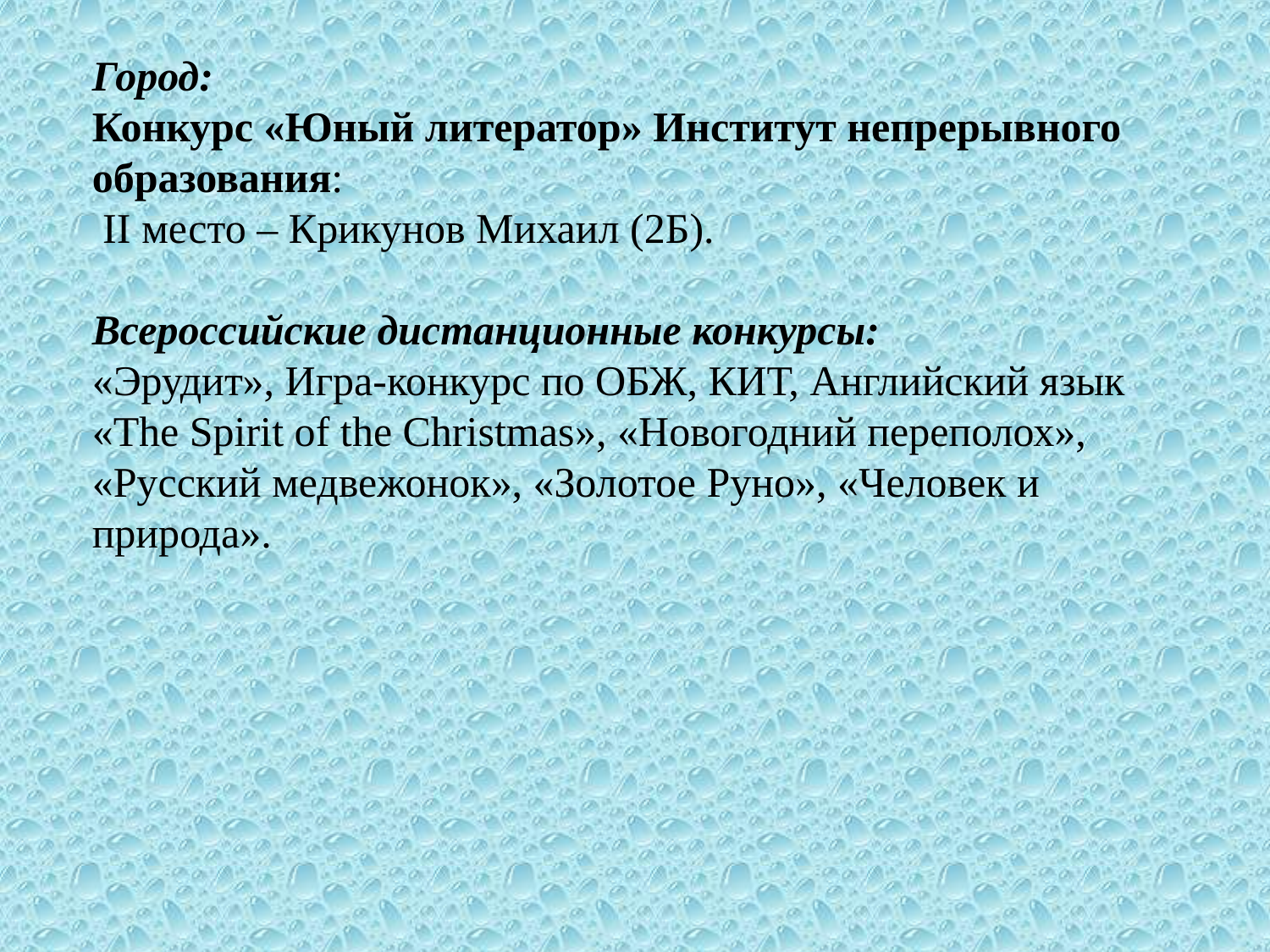

Город:
Конкурс «Юный литератор» Институт непрерывного образования:
 II место – Крикунов Михаил (2Б).

Всероссийские дистанционные конкурсы:
«Эрудит», Игра-конкурс по ОБЖ, КИТ, Английский язык «The Spirit of the Christmas», «Новогодний переполох», «Русский медвежонок», «Золотое Руно», «Человек и природа».